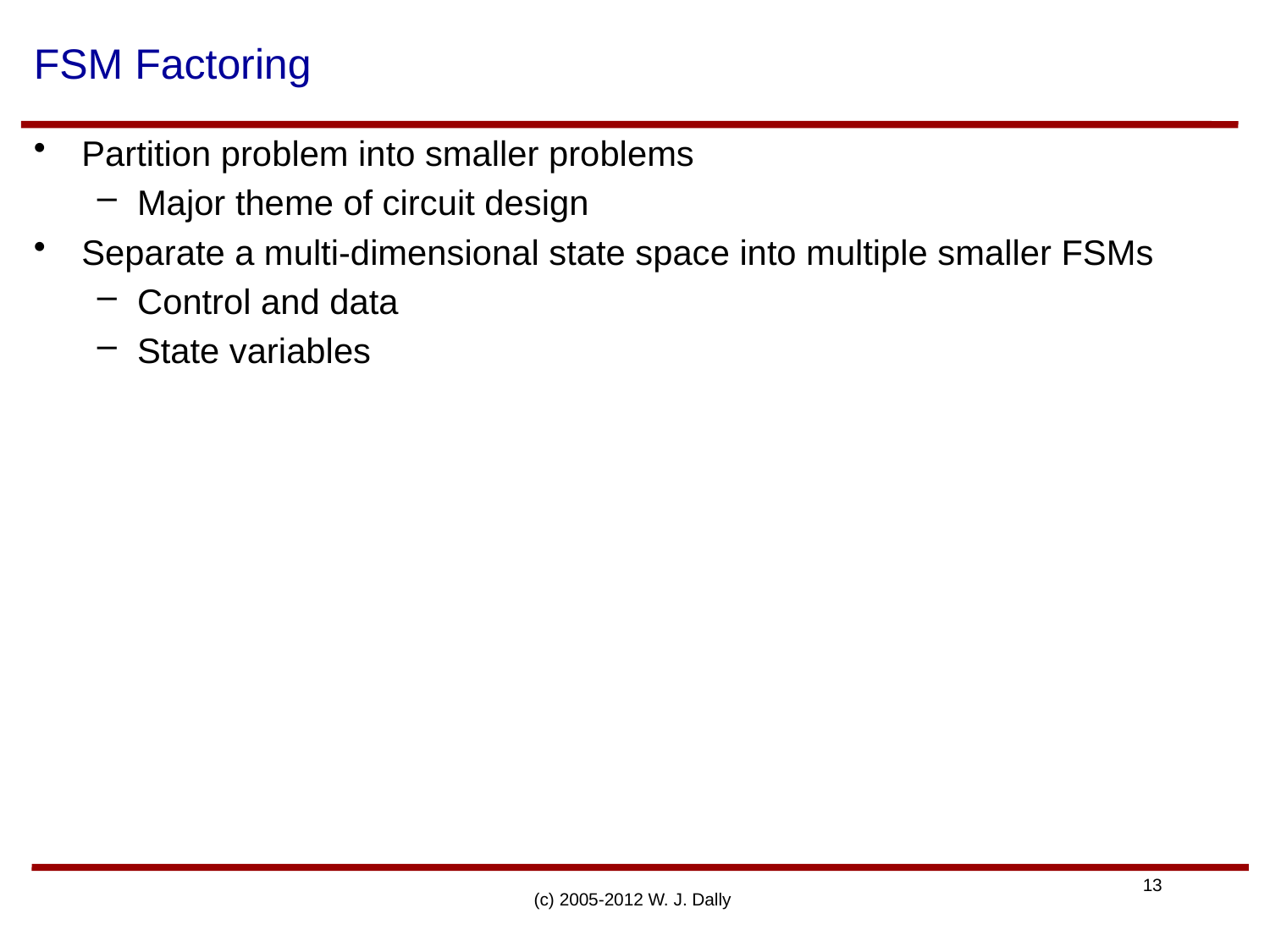

# FSM Factoring
Partition problem into smaller problems
Major theme of circuit design
Separate a multi-dimensional state space into multiple smaller FSMs
Control and data
State variables

(c) 2005-2012 W. J. Dally